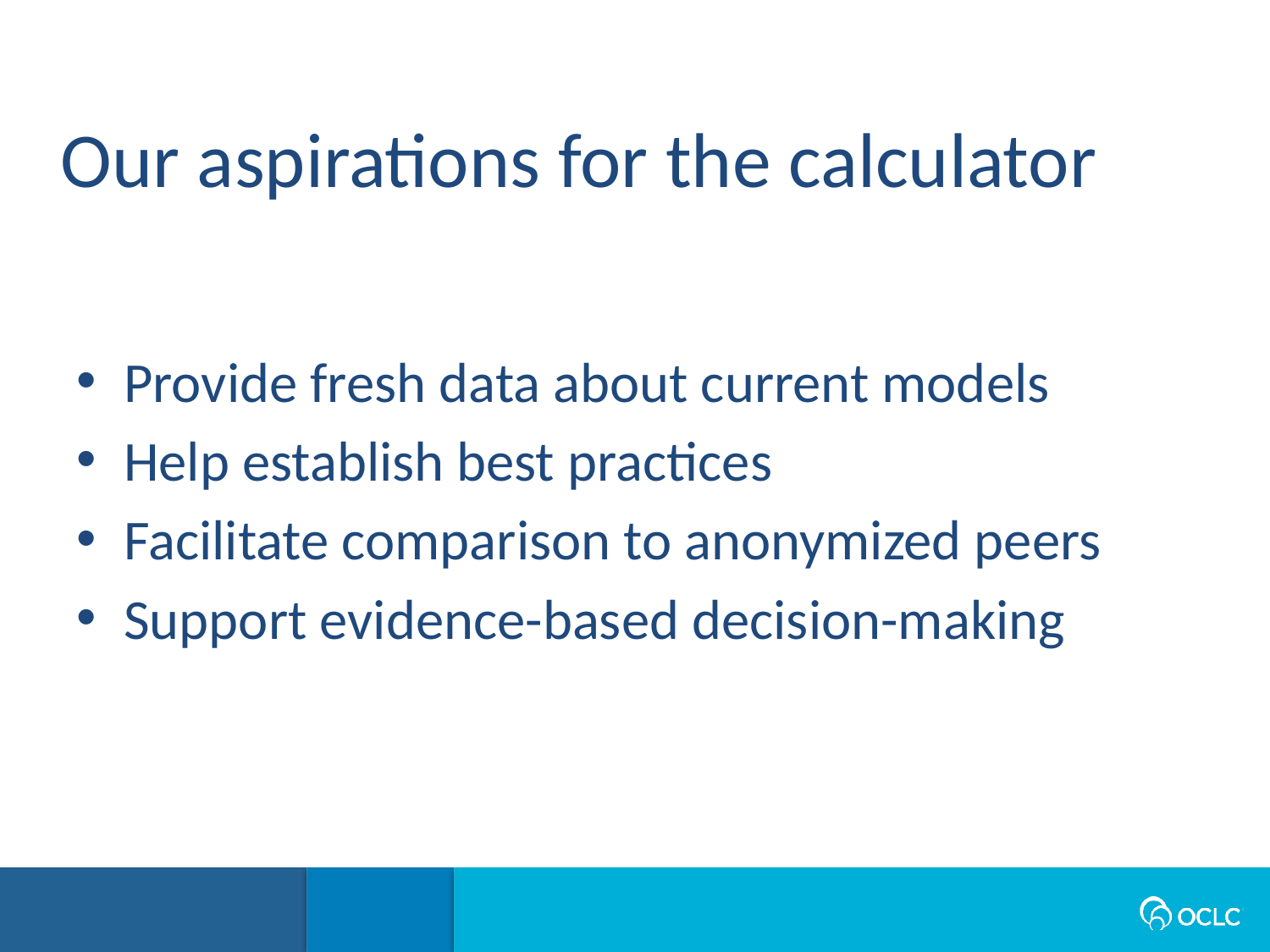

Our aspirations for the calculator
Provide fresh data about current models
Help establish best practices
Facilitate comparison to anonymized peers
Support evidence-based decision-making